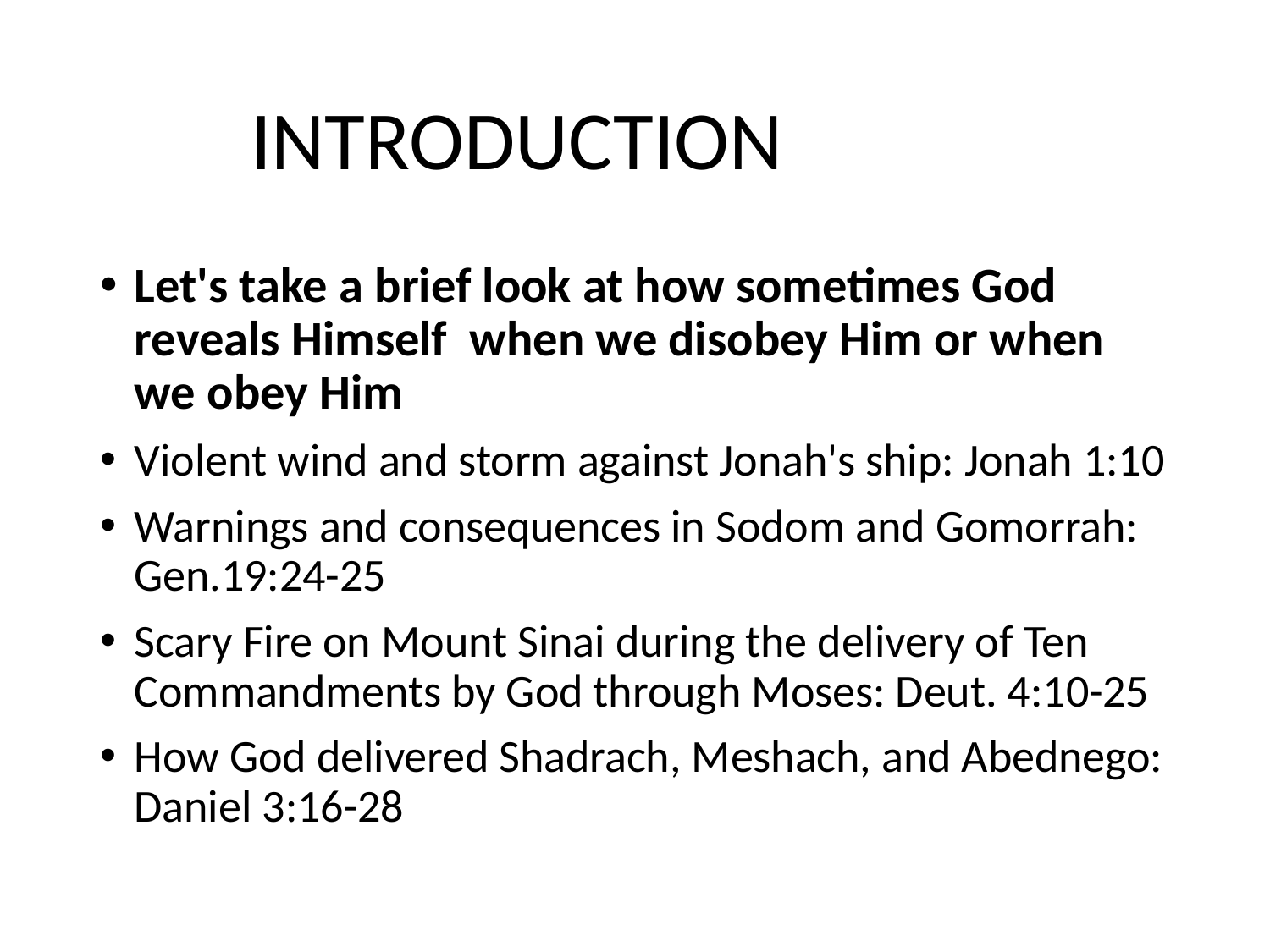

# INTRODUCTION
Let's take a brief look at how sometimes God reveals Himself  when we disobey Him or when we obey Him
Violent wind and storm against Jonah's ship: Jonah 1:10
Warnings and consequences in Sodom and Gomorrah: Gen.19:24-25
Scary Fire on Mount Sinai during the delivery of Ten Commandments by God through Moses: Deut. 4:10-25
How God delivered Shadrach, Meshach, and Abednego: Daniel 3:16-28